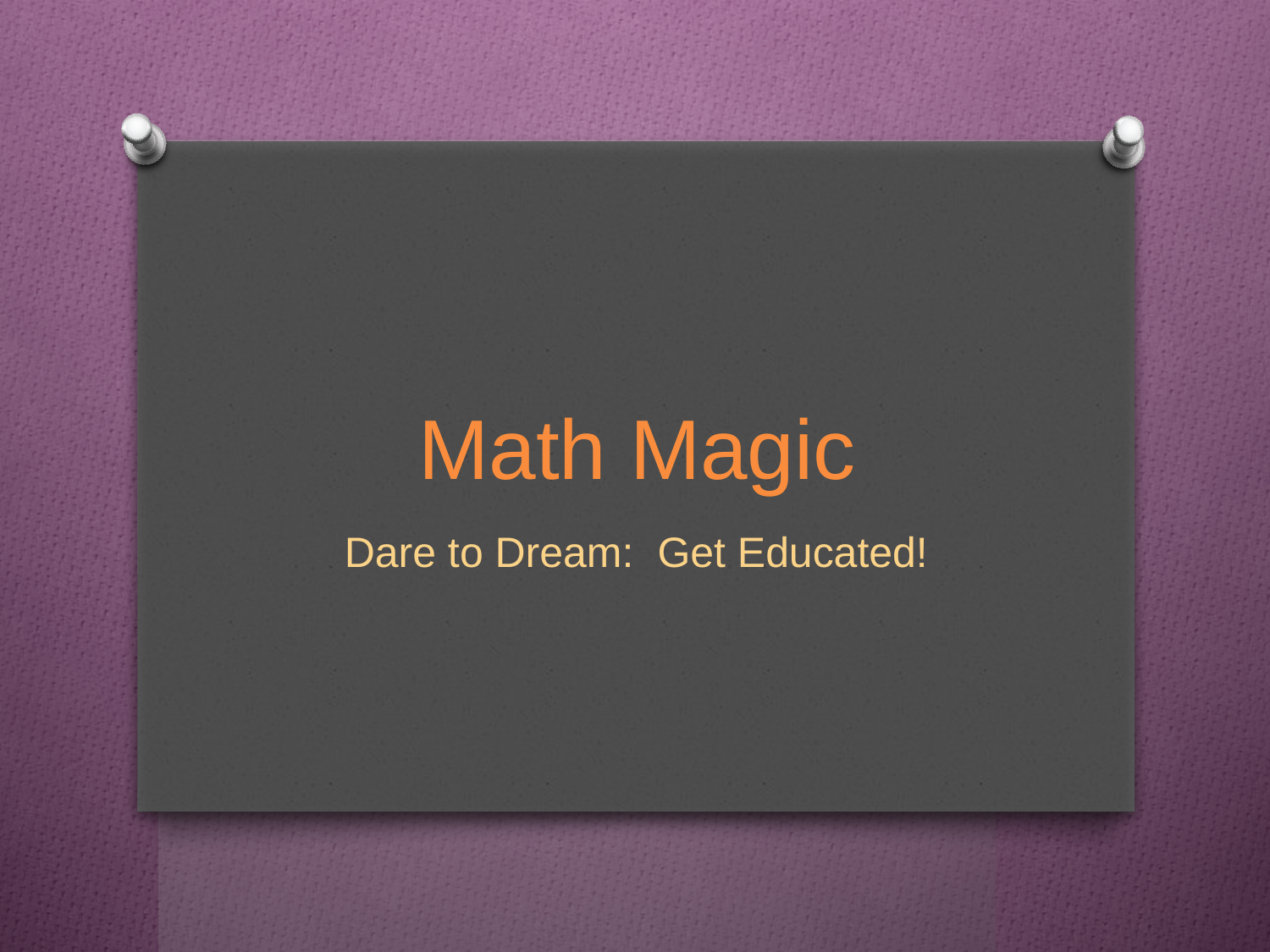

# Math Magic
Dare to Dream:  Get Educated!